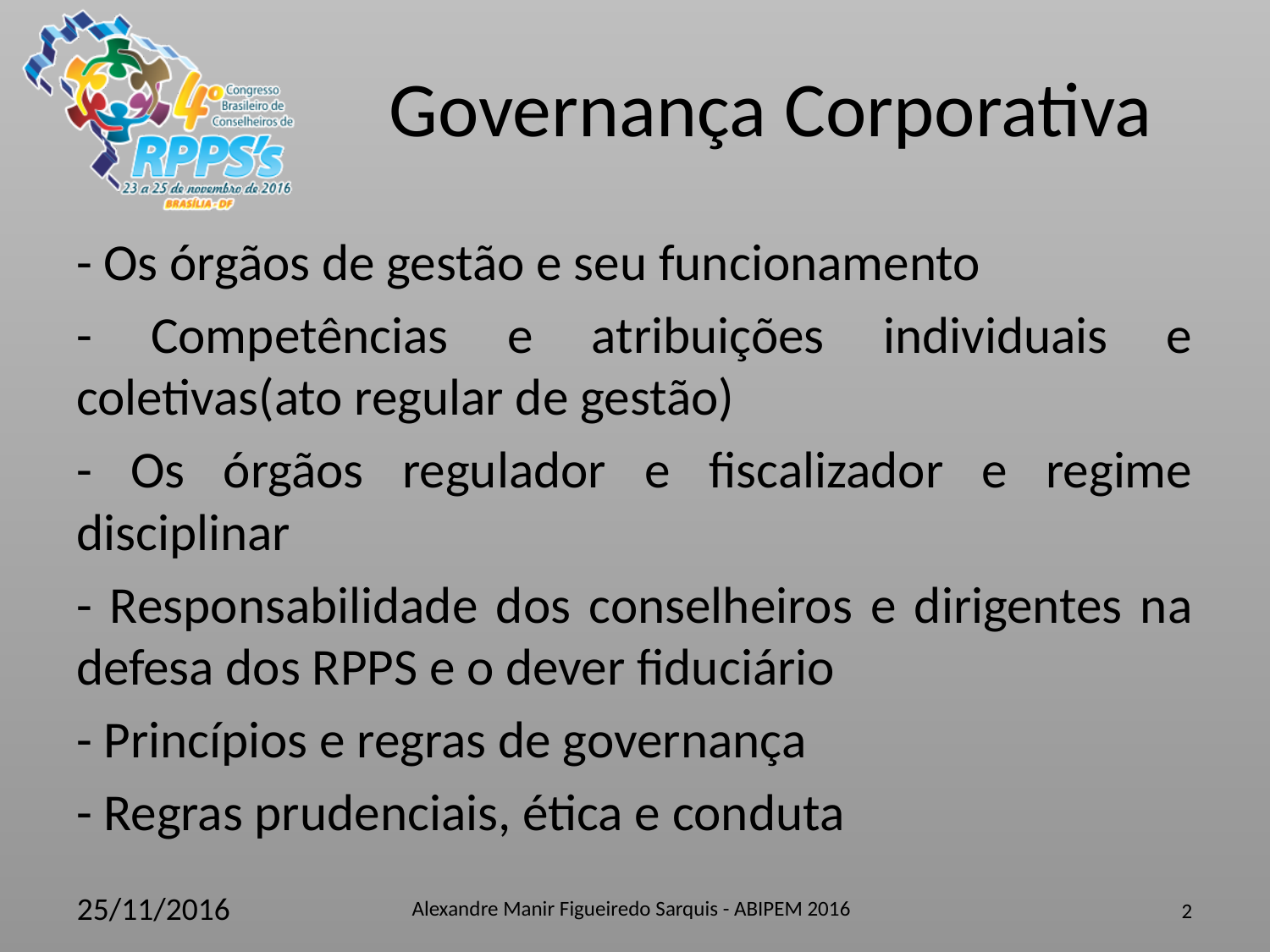

- Os órgãos de gestão e seu funcionamento
- Competências e atribuições individuais e coletivas(ato regular de gestão)
- Os órgãos regulador e fiscalizador e regime disciplinar
- Responsabilidade dos conselheiros e dirigentes na defesa dos RPPS e o dever fiduciário
- Princípios e regras de governança
- Regras prudenciais, ética e conduta
Alexandre Manir Figueiredo Sarquis - ABIPEM 2016